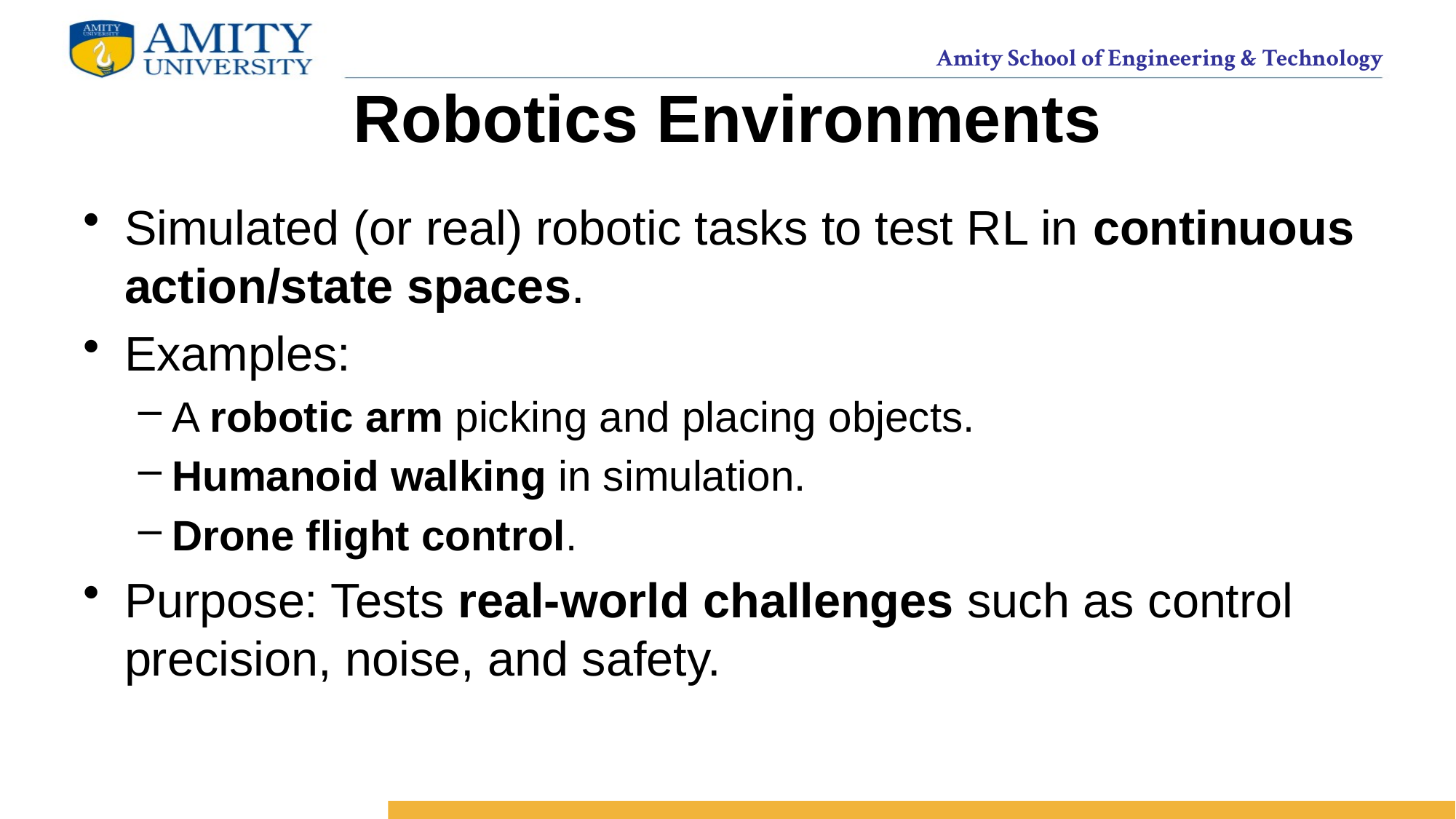

# Robotics Environments
Simulated (or real) robotic tasks to test RL in continuous action/state spaces.
Examples:
A robotic arm picking and placing objects.
Humanoid walking in simulation.
Drone flight control.
Purpose: Tests real-world challenges such as control precision, noise, and safety.